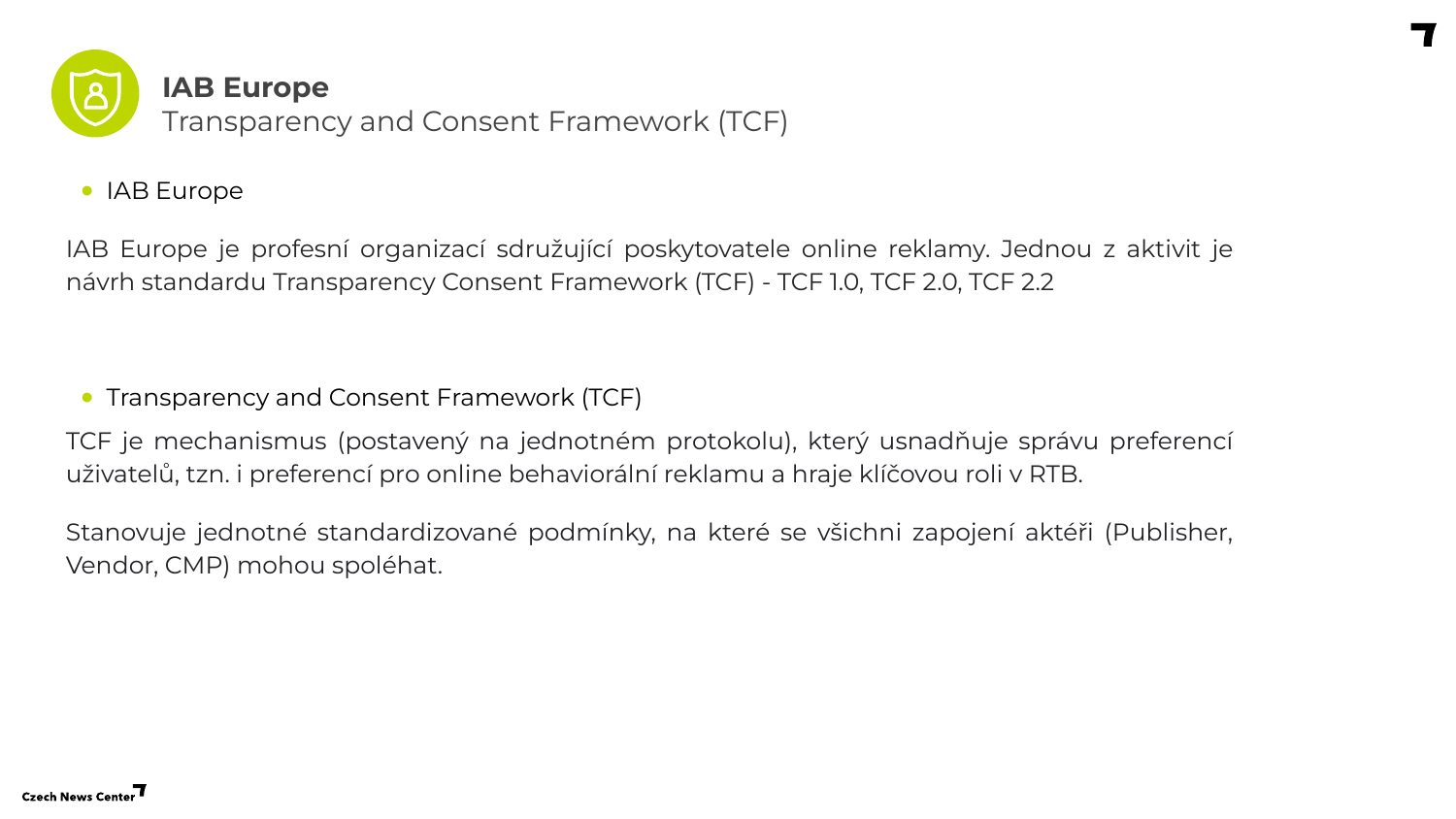

IAB Europe
Transparency and Consent Framework (TCF)

  IAB Europe
IAB Europe je profesní organizací sdružující poskytovatele online reklamy. Jednou z aktivit je návrh standardu Transparency Consent Framework (TCF) - TCF 1.0, TCF 2.0, TCF 2.2

  Transparency and Consent Framework (TCF)
TCF je mechanismus (postavený na jednotném protokolu), který usnadňuje správu preferencí uživatelů, tzn. i preferencí pro online behaviorální reklamu a hraje klíčovou roli v RTB.
Stanovuje jednotné standardizované podmínky, na které se všichni zapojení aktéři (Publisher, Vendor, CMP) mohou spoléhat.